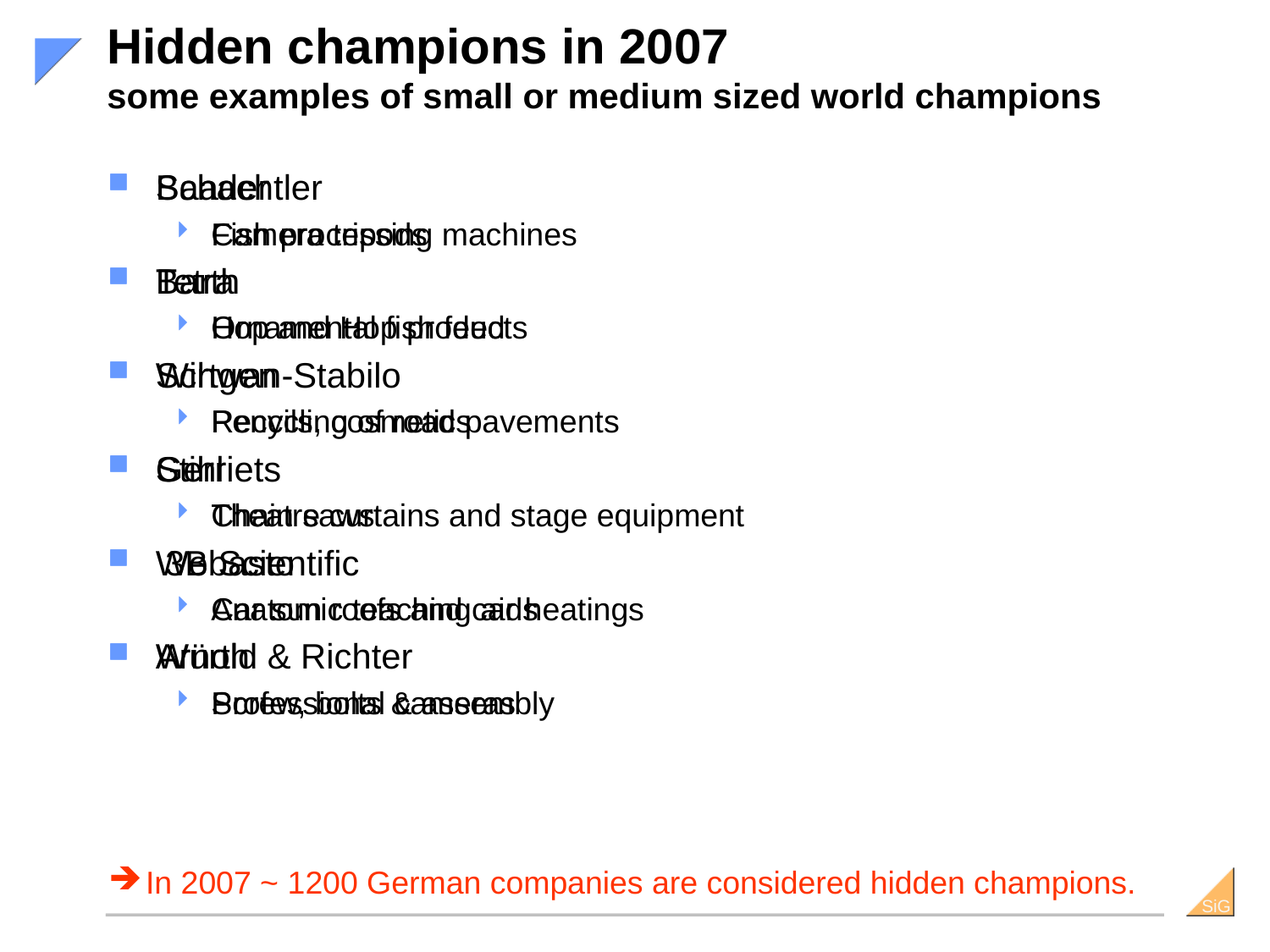

# Hidden champions in 2007 some examples of small or medium sized world champions
Baader
Fish processing machines
Barth
Hop and Hop products
Schwan-Stabilo
Pencils, cosmetics
Gerriets
Theatre curtains and stage equipment
 3B Scientific
Anatomic teaching aids
Arnold & Richter
Professional cameras
Schachtler
Camera tripods
Tetra
Ornamental fish feed
Wirtgen
Recycling of road pavements
Stihl
Chain saws
Webasto
Car sun roofs and car heatings
Würth
Screw, bolts & assembly

In 2007 ~ 1200 German companies are considered hidden champions.